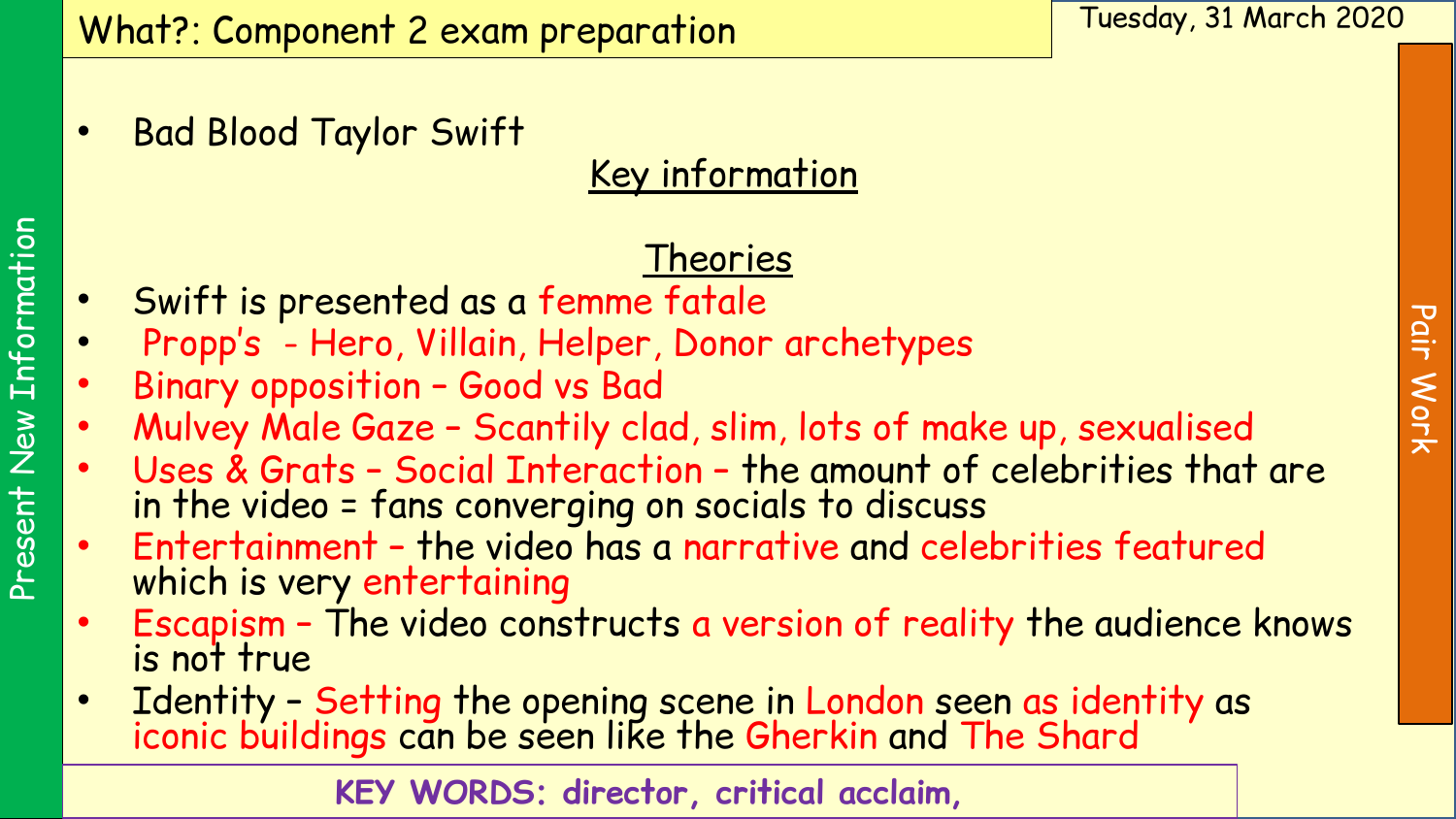

Present New Information
What?: Component 2 exam preparation
Tuesday, 31 March 2020

Bad Blood Taylor Swift
 Key information

Theories
Swift is presented as a femme fatale
 Propp’s  - Hero, Villain, Helper, Donor archetypes
Binary opposition – Good vs Bad
Mulvey Male Gaze – Scantily clad, slim, lots of make up, sexualised
Uses & Grats – Social Interaction – the amount of celebrities that are in the video = fans converging on socials to discuss
Entertainment – the video has a narrative and celebrities featured which is very entertaining
Escapism – The video constructs a version of reality the audience knows is not true
Identity – Setting the opening scene in London seen as identity as iconic buildings can be seen like the Gherkin and The Shard

Pair Work
KEY WORDS: director, critical acclaim,